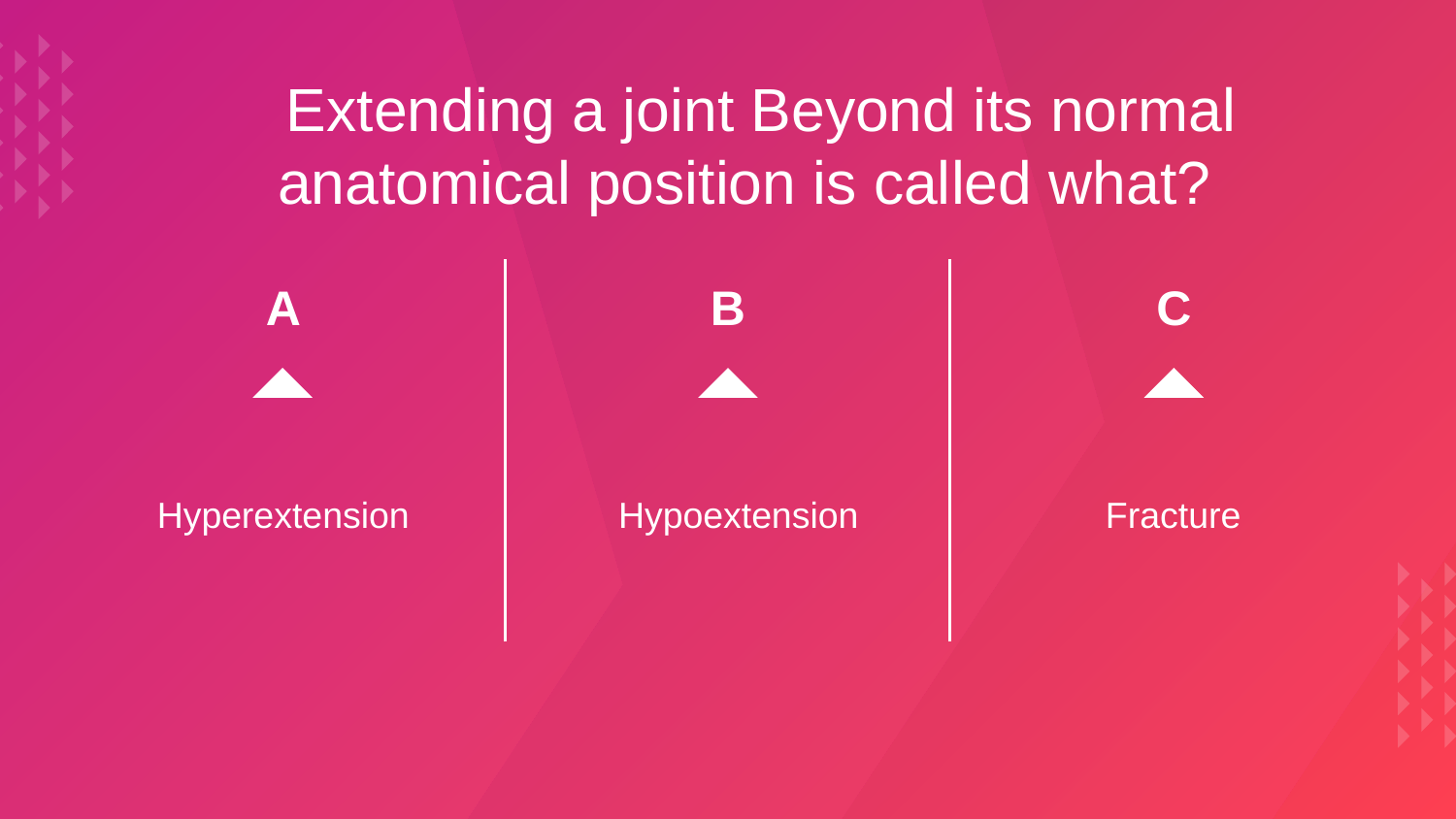

Extending a joint Beyond its normal anatomical position is called what?
A
B
C

Hyperextension
# Hypoextension
Fracture